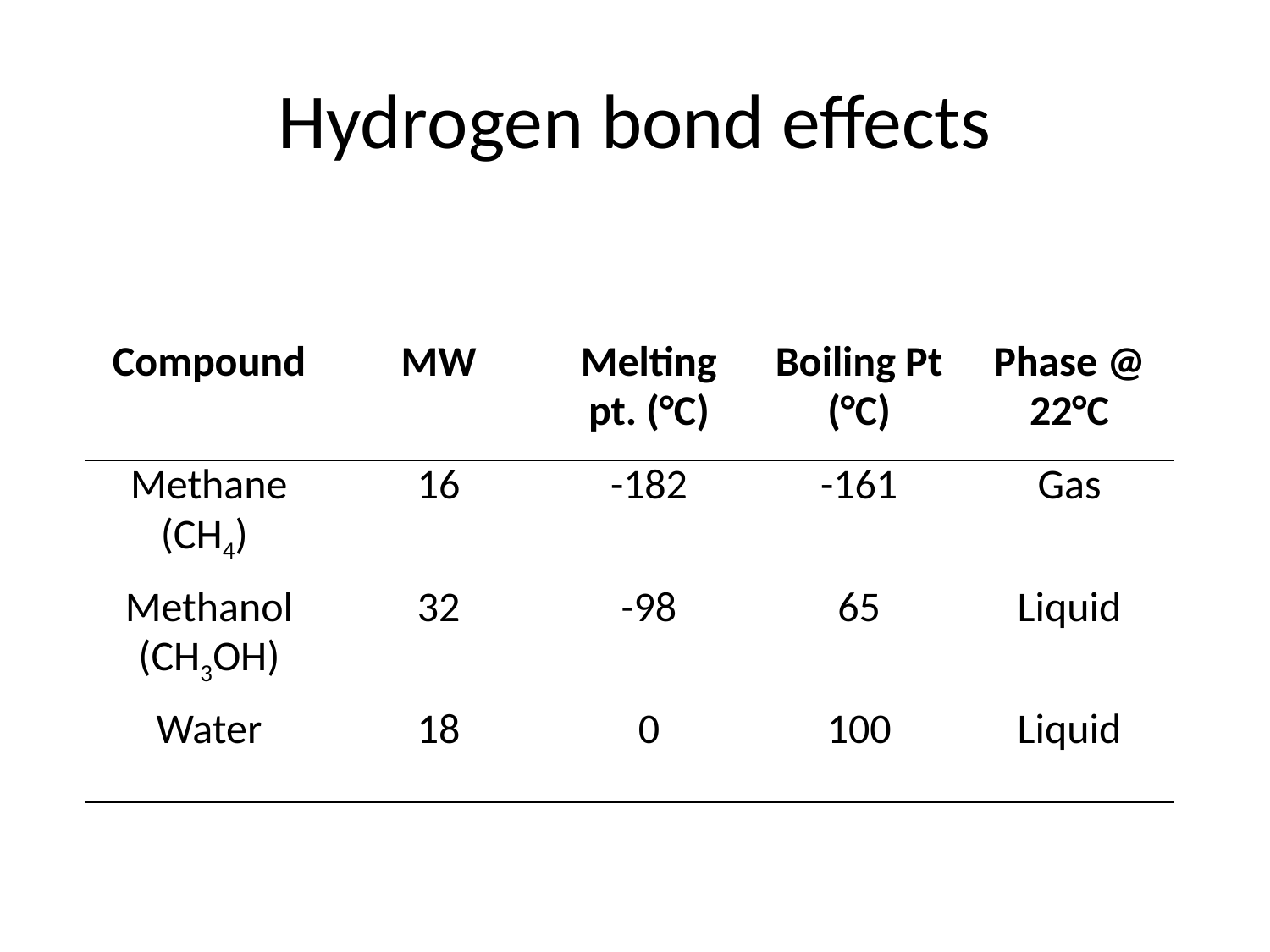

# Hydrogen bond effects
| Compound | MW | Melting pt. (°C) | Boiling Pt (°C) | Phase @ 22°C |
| --- | --- | --- | --- | --- |
| Methane (CH4) | 16 | -182 | -161 | Gas |
| Methanol (CH3OH) | 32 | -98 | 65 | Liquid |
| Water | 18 | 0 | 100 | Liquid |